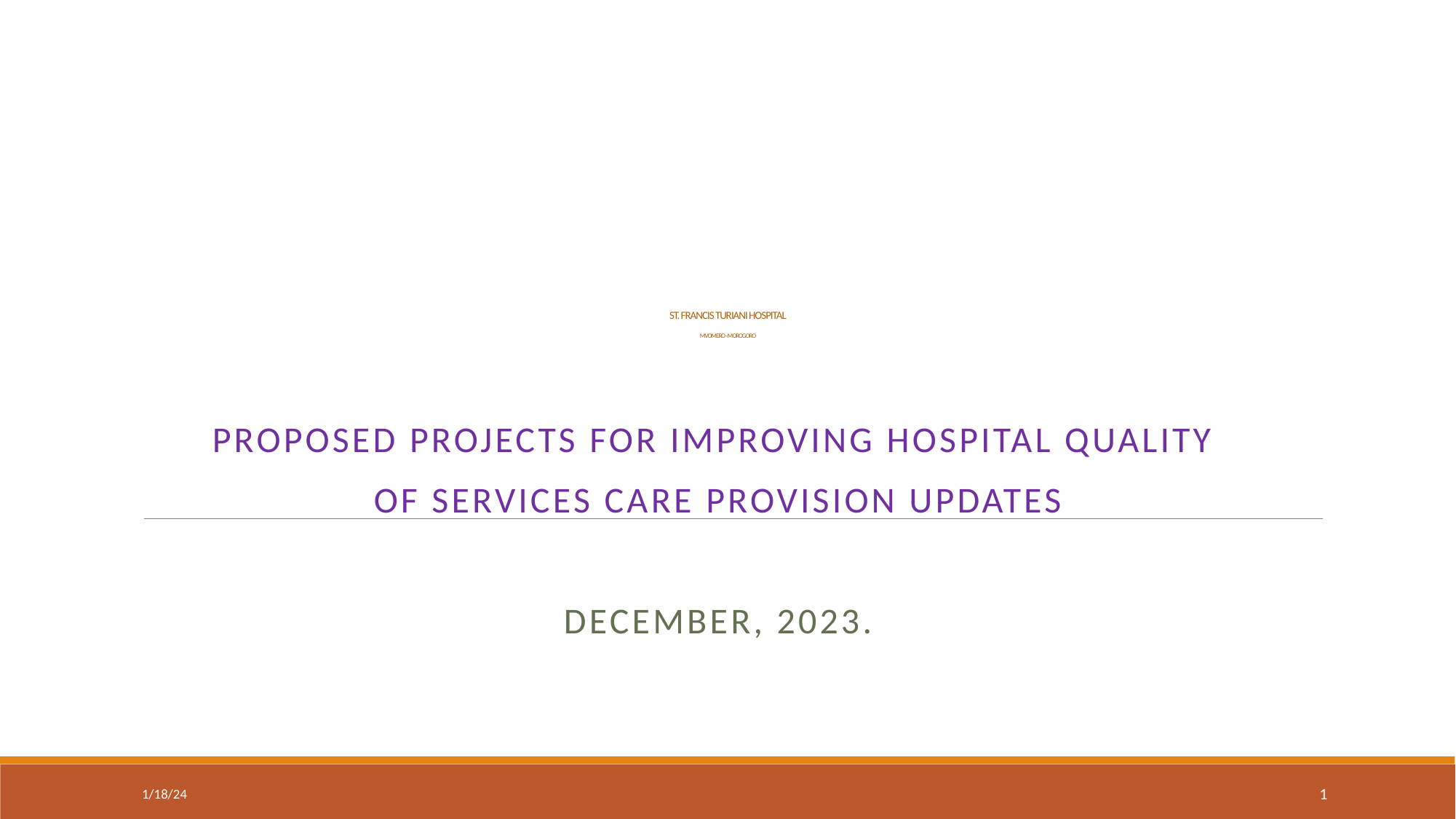

# ST. FRANCIS TURIANI HOSPITAL MVOMERO - MOROGORO
PROPOSED PROJECTS FOR IMPROVING HOSPITAL QUALITY
OF SERVICES CARE PROVISION updates

DECEMBER, 2023.
1/18/24
1